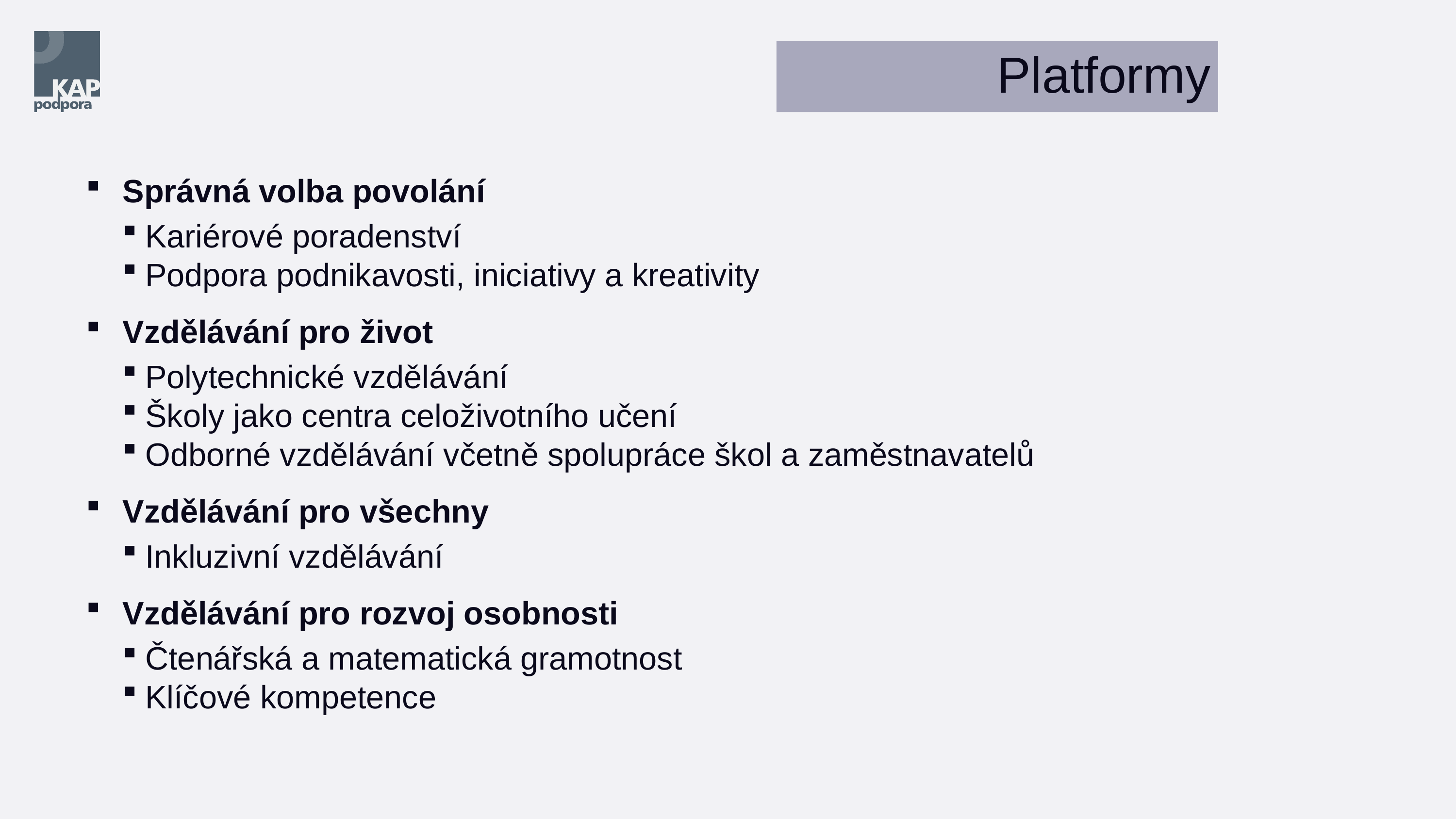

Platformy
Správná volba povolání
Kariérové poradenství
Podpora podnikavosti, iniciativy a kreativity
Vzdělávání pro život
Polytechnické vzdělávání
Školy jako centra celoživotního učení
Odborné vzdělávání včetně spolupráce škol a zaměstnavatelů
Vzdělávání pro všechny
Inkluzivní vzdělávání
Vzdělávání pro rozvoj osobnosti
Čtenářská a matematická gramotnost
Klíčové kompetence